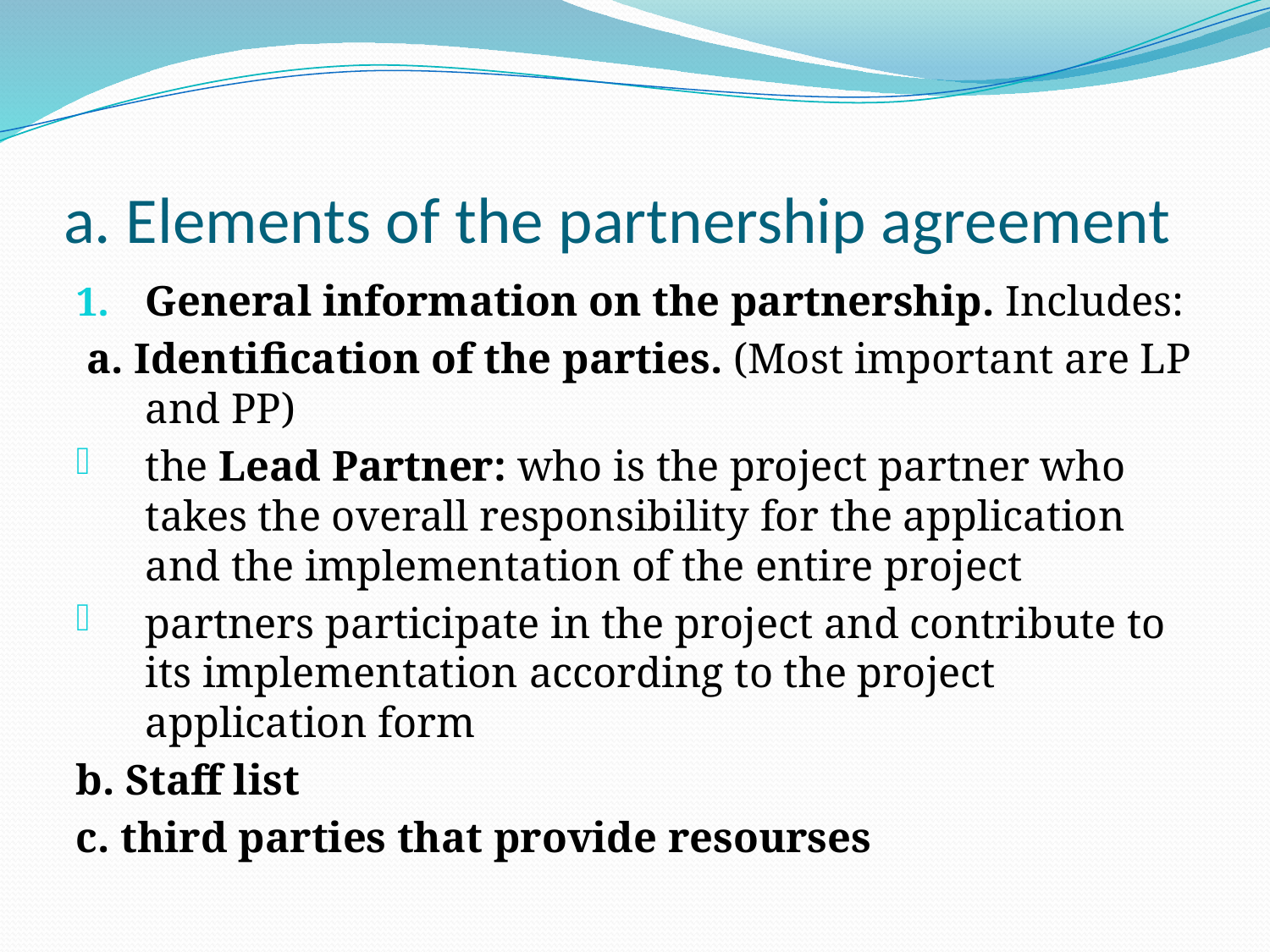

# a. Elements of the partnership agreement
General information on the partnership. Includes:
 a. Identification of the parties. (Most important are LP and PP)
the Lead Partner: who is the project partner who takes the overall responsibility for the application and the implementation of the entire project
partners participate in the project and contribute to its implementation according to the project application form
b. Staff list
c. third parties that provide resourses